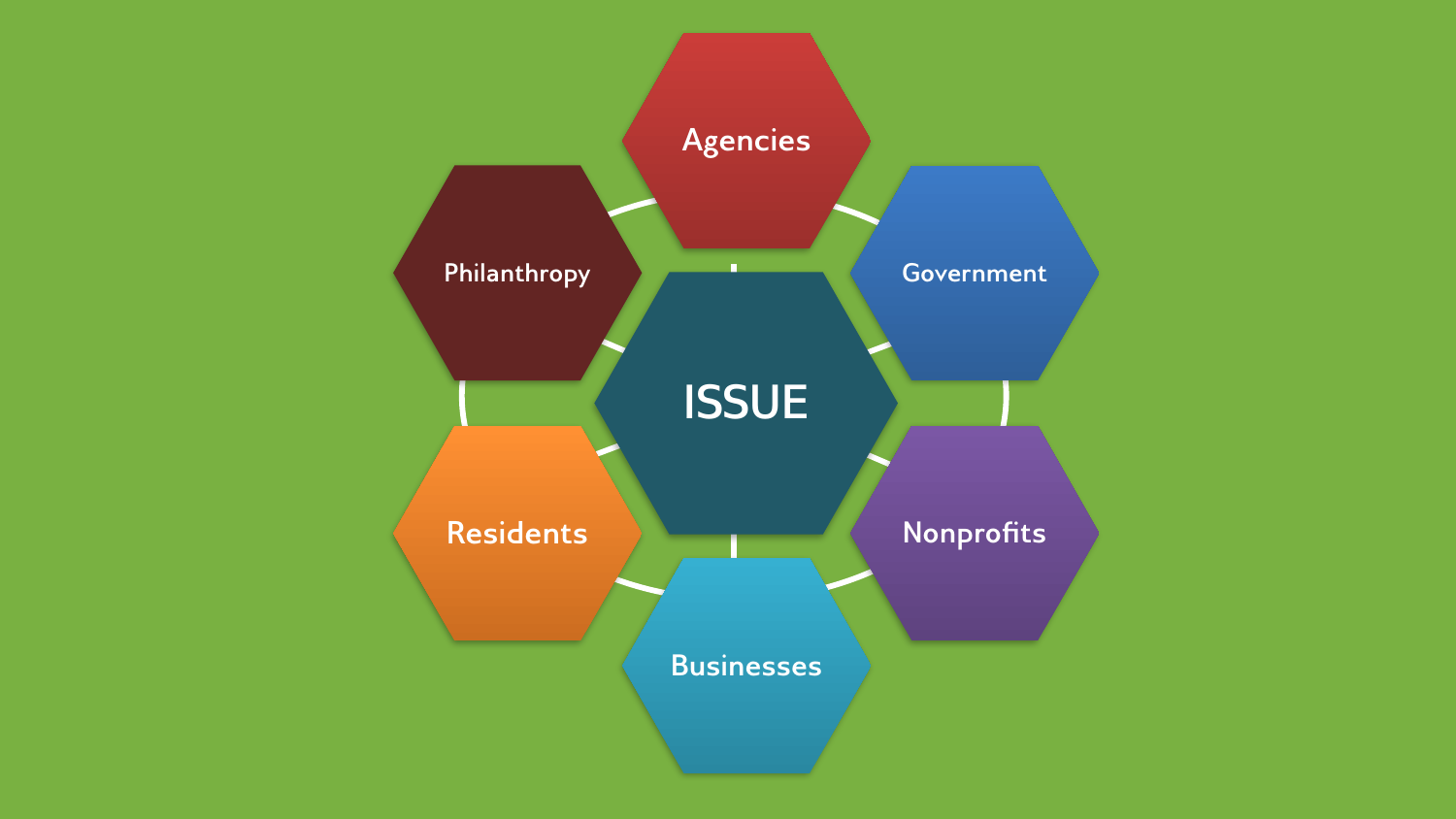

ISSUE
Agencies
Government
Nonprofits
Businesses
Residents
Philanthropy